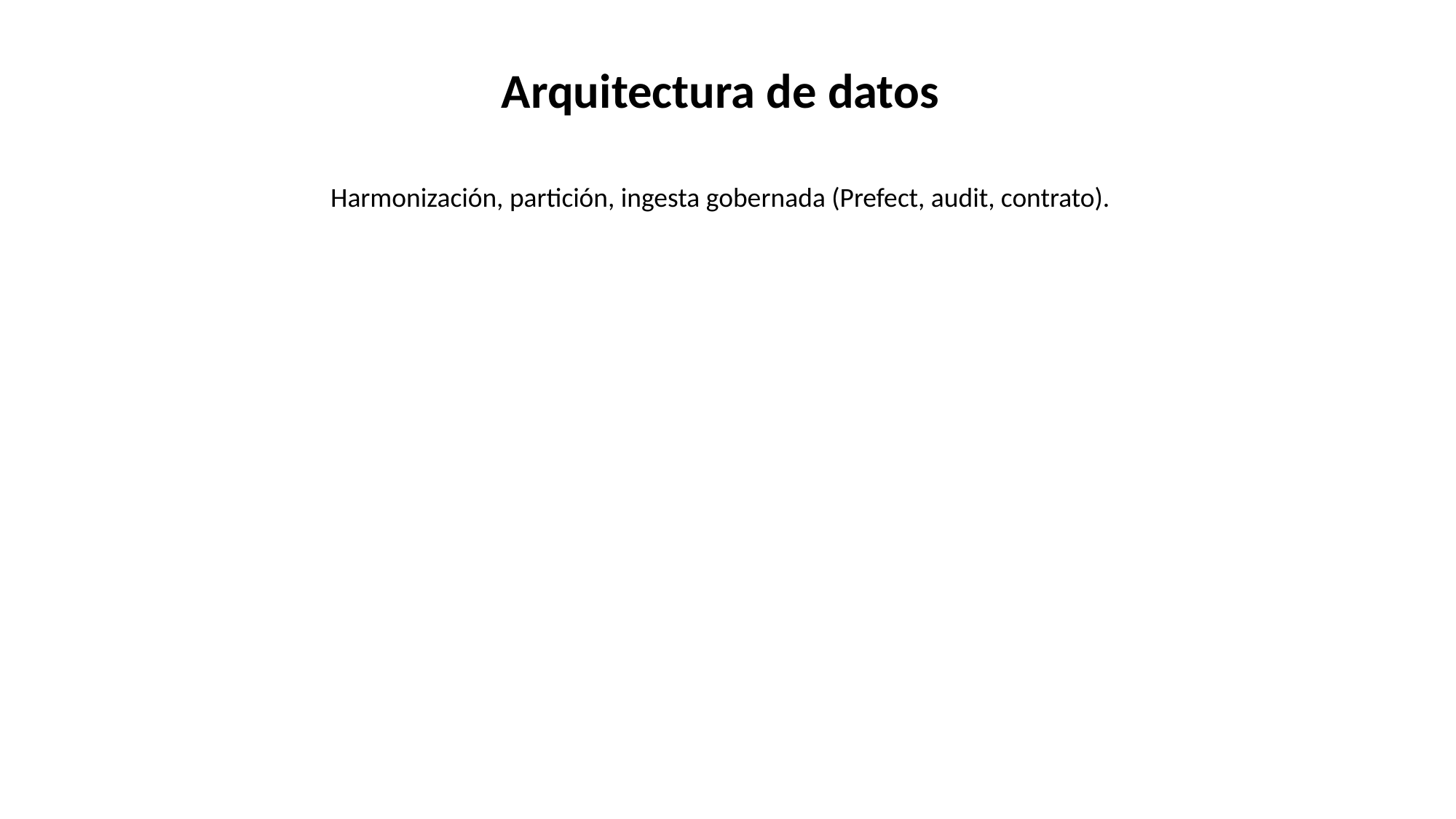

Arquitectura de datos
Harmonización, partición, ingesta gobernada (Prefect, audit, contrato).